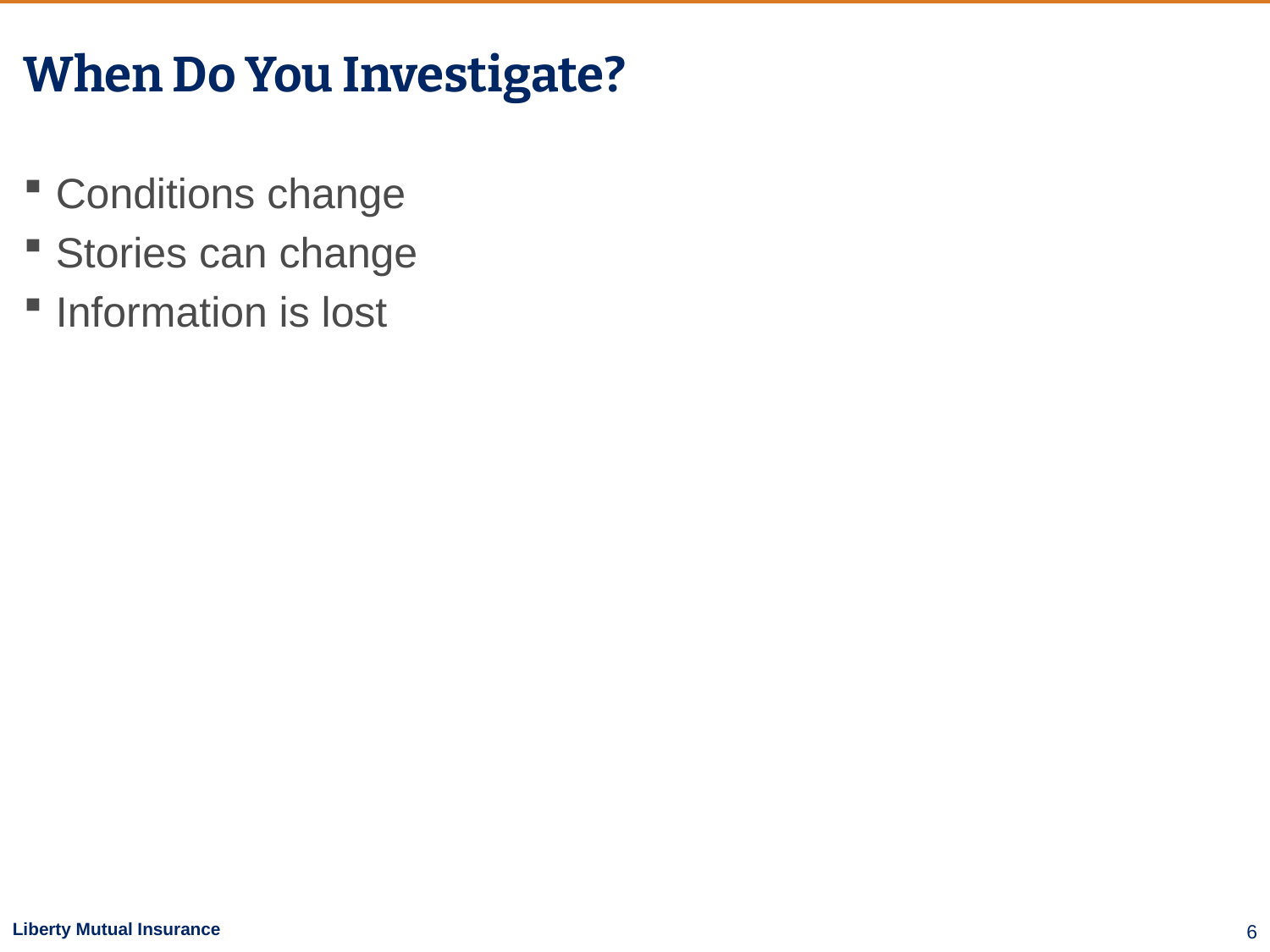

# When Do You Investigate?
Conditions change
Stories can change
Information is lost